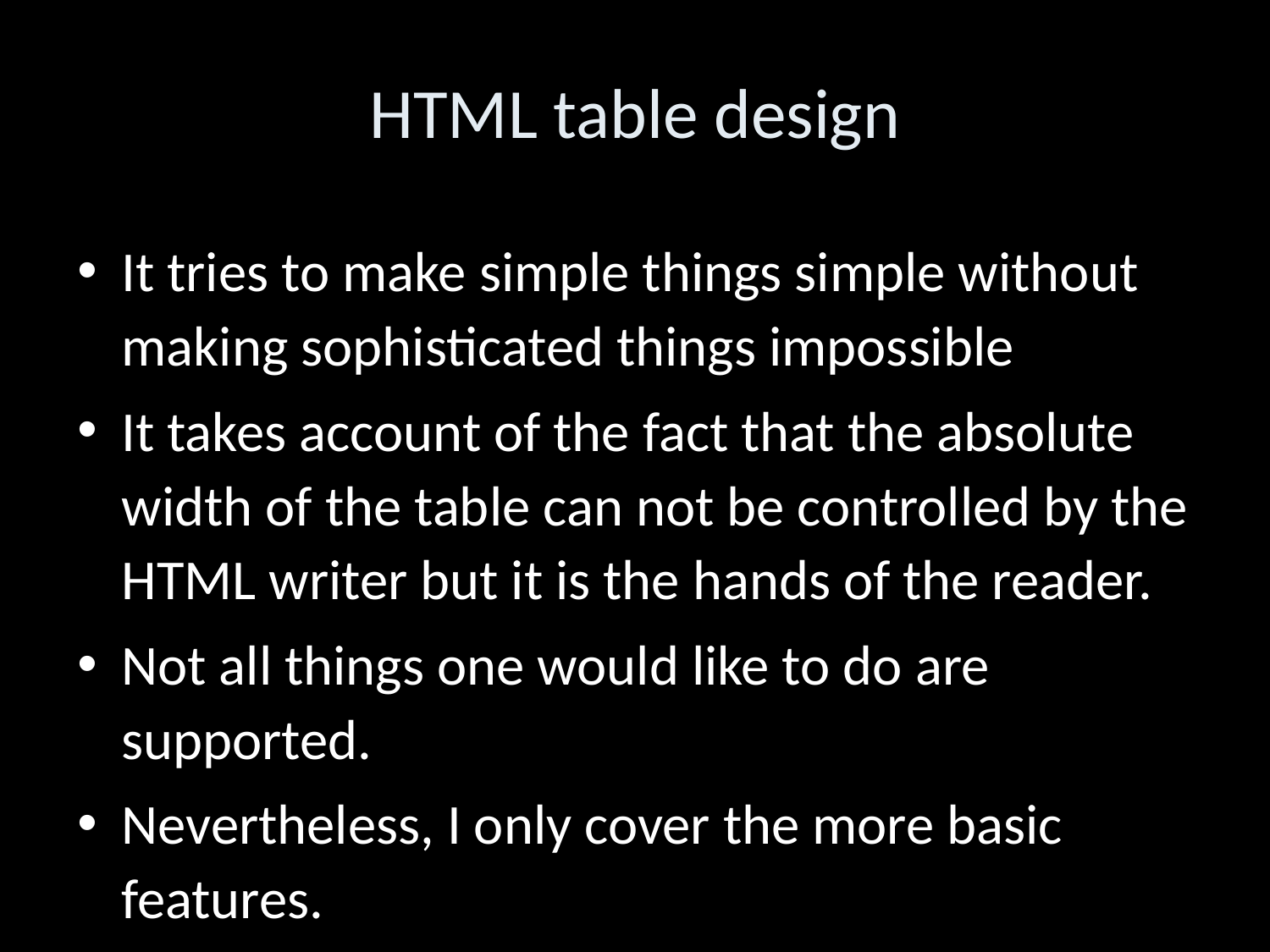

HTML table design
It tries to make simple things simple without making sophisticated things impossible
It takes account of the fact that the absolute width of the table can not be controlled by the HTML writer but it is the hands of the reader.
Not all things one would like to do are supported.
Nevertheless, I only cover the more basic features.